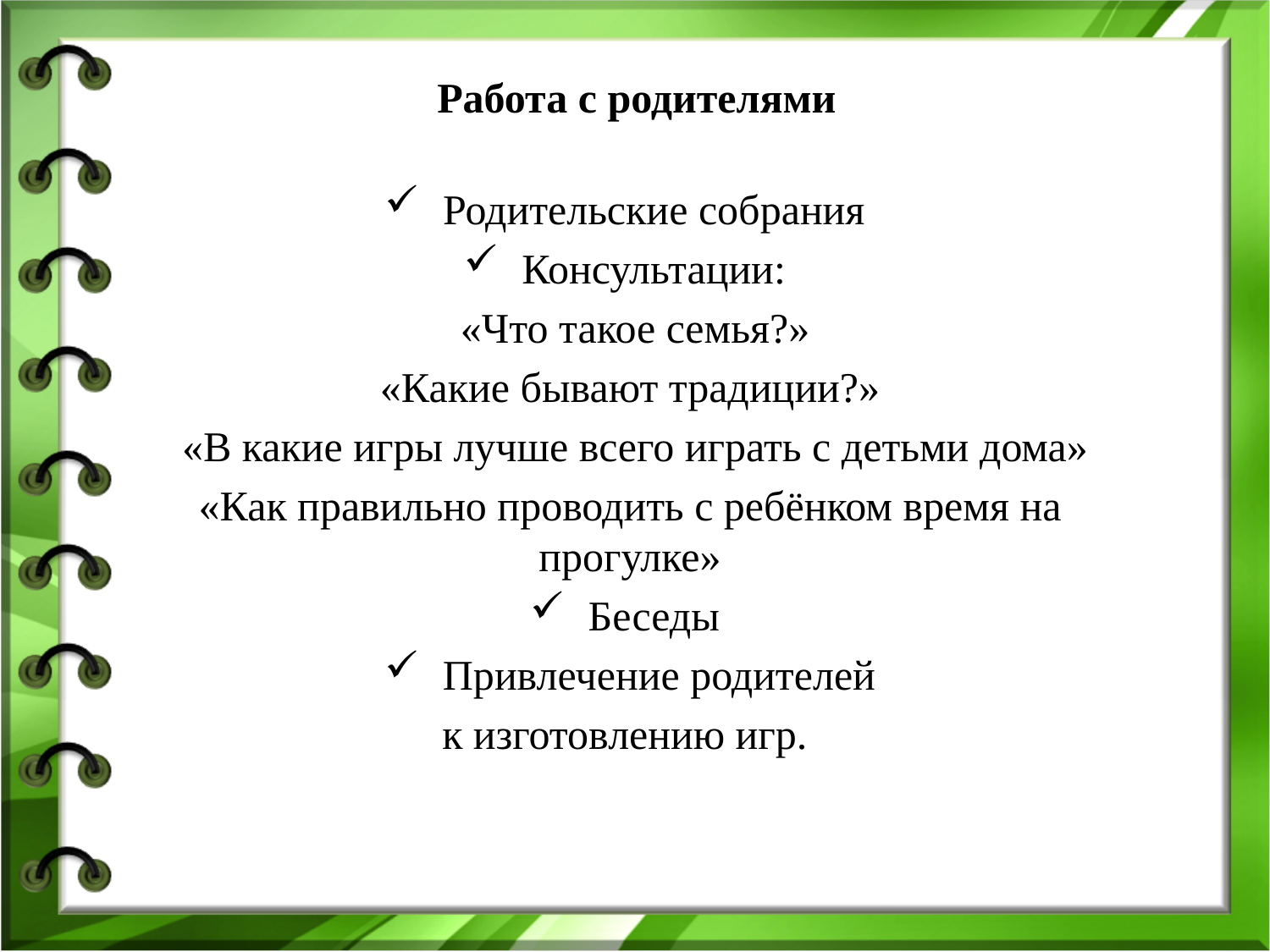

# Работа с родителями
 Родительские собрания
 Консультации:
 «Что такое семья?»
«Какие бывают традиции?»
 «В какие игры лучше всего играть с детьми дома»
«Как правильно проводить с ребёнком время на прогулке»
 Беседы
 Привлечение родителей
 к изготовлению игр.